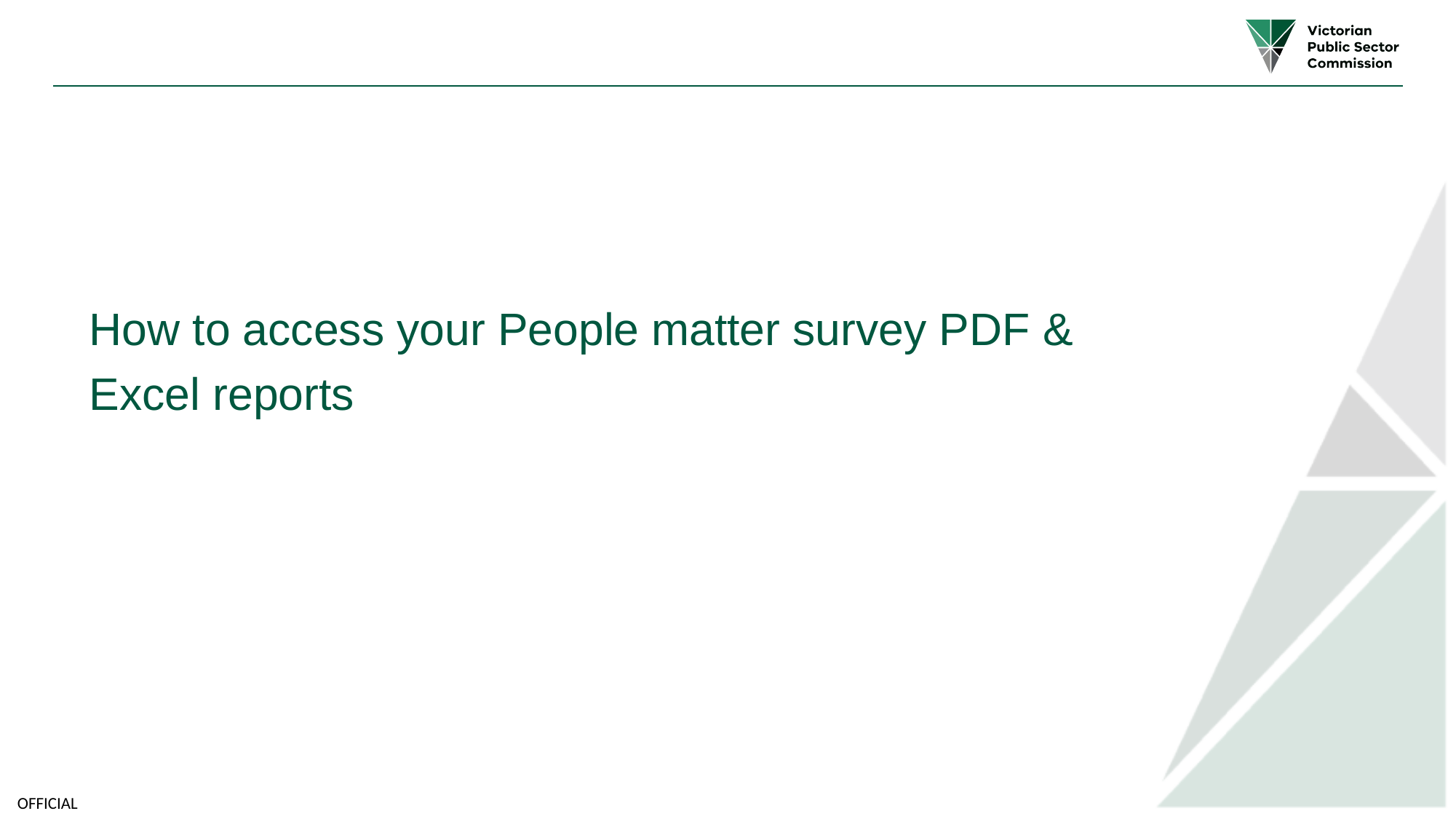

# How to access your People matter survey PDF & Excel reports